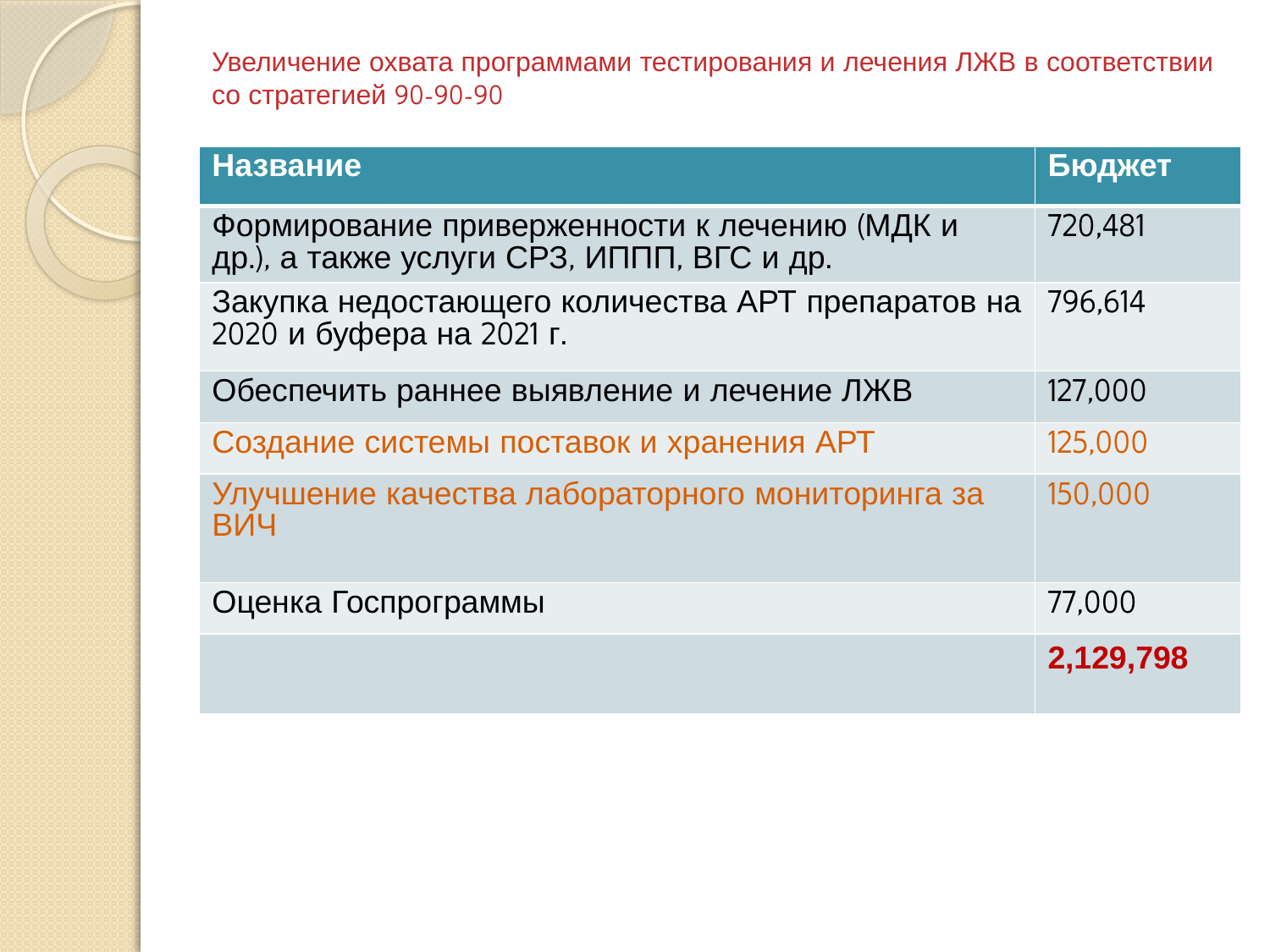

# Увеличение охвата программами тестирования и лечения ЛЖВ в соответствии со стратегией 90-90-90
| Название | Бюджет |
| --- | --- |
| Формирование приверженности к лечению (МДК и др.), а также услуги СРЗ, ИППП, ВГС и др. | 720,481 |
| Закупка недостающего количества АРТ препаратов на 2020 и буфера на 2021 г. | 796,614 |
| Обеспечить раннее выявление и лечение ЛЖВ | 127,000 |
| Создание системы поставок и хранения АРТ | 125,000 |
| Улучшение качества лабораторного мониторинга за ВИЧ | 150,000 |
| Оценка Госпрограммы | 77,000 |
|  | 2,129,798 |